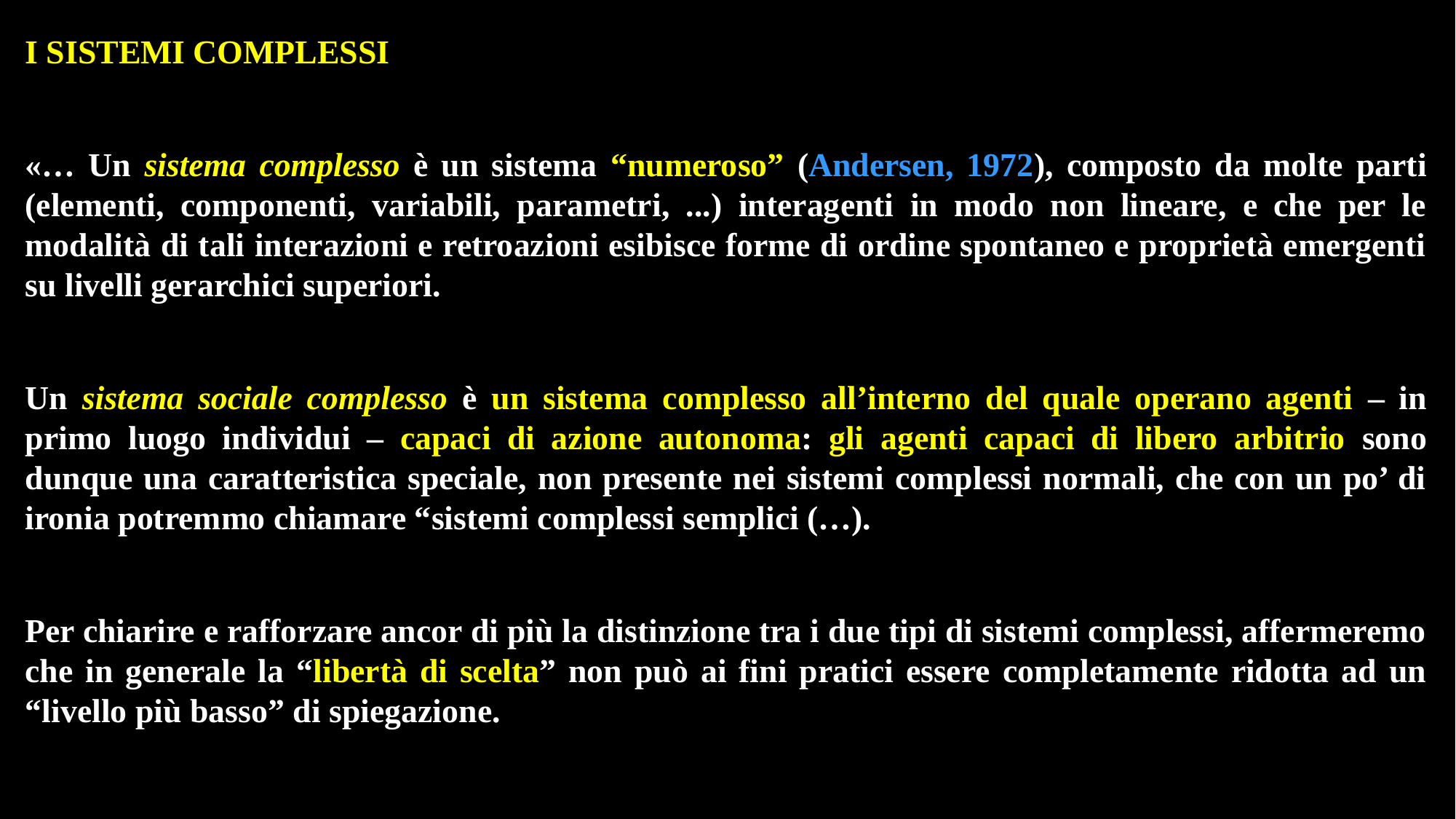

I SISTEMI COMPLESSI

«… Un sistema complesso è un sistema “numeroso” (Andersen, 1972), composto da molte parti (elementi, componenti, variabili, parametri, ...) interagenti in modo non lineare, e che per le modalità di tali interazioni e retroazioni esibisce forme di ordine spontaneo e proprietà emergenti su livelli gerarchici superiori.

Un sistema sociale complesso è un sistema complesso all’interno del quale operano agenti – in primo luogo individui – capaci di azione autonoma: gli agenti capaci di libero arbitrio sono dunque una caratteristica speciale, non presente nei sistemi complessi normali, che con un po’ di ironia potremmo chiamare “sistemi complessi semplici (…).

Per chiarire e rafforzare ancor di più la distinzione tra i due tipi di sistemi complessi, affermeremo che in generale la “libertà di scelta” non può ai fini pratici essere completamente ridotta ad un “livello più basso” di spiegazione.